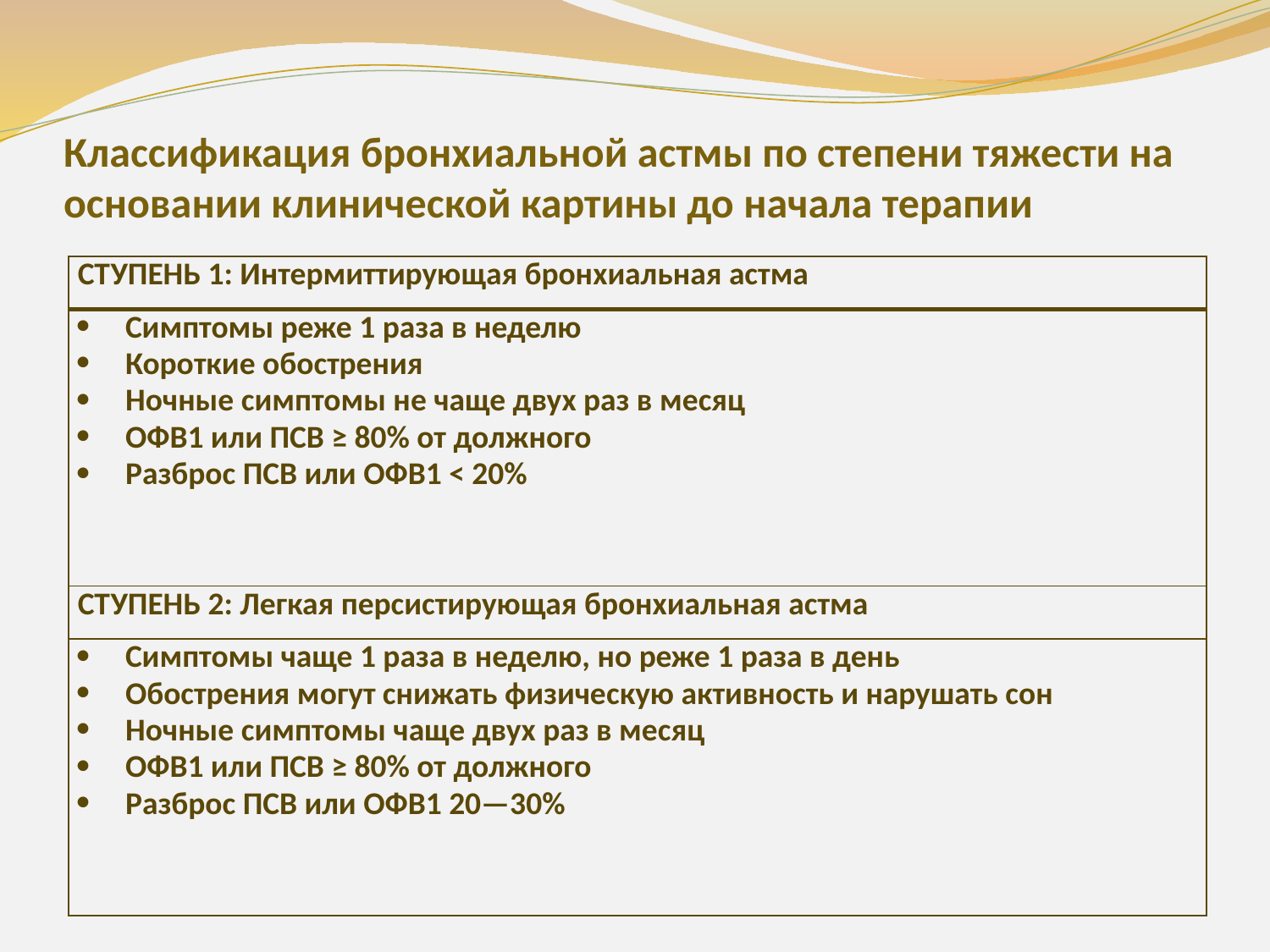

# Классификация бронхиальной астмы по степени тяжести на основании клинической картины до начала терапии
| СТУПЕНЬ 1: Интермиттирующая бронхиальная астма |
| --- |
| Симптомы реже 1 раза в неделю Короткие обострения Ночные симптомы не чаще двух раз в месяц ОФВ1 или ПСВ ≥ 80% от должного Разброс ПСВ или ОФВ1 < 20% |
| СТУПЕНЬ 2: Легкая персистирующая бронхиальная астма |
| Симптомы чаще 1 раза в неделю, но реже 1 раза в день Обострения могут снижать физическую активность и нарушать сон Ночные симптомы чаще двух раз в месяц ОФВ1 или ПСВ ≥ 80% от должного Разброс ПСВ или ОФВ1 20—30% |